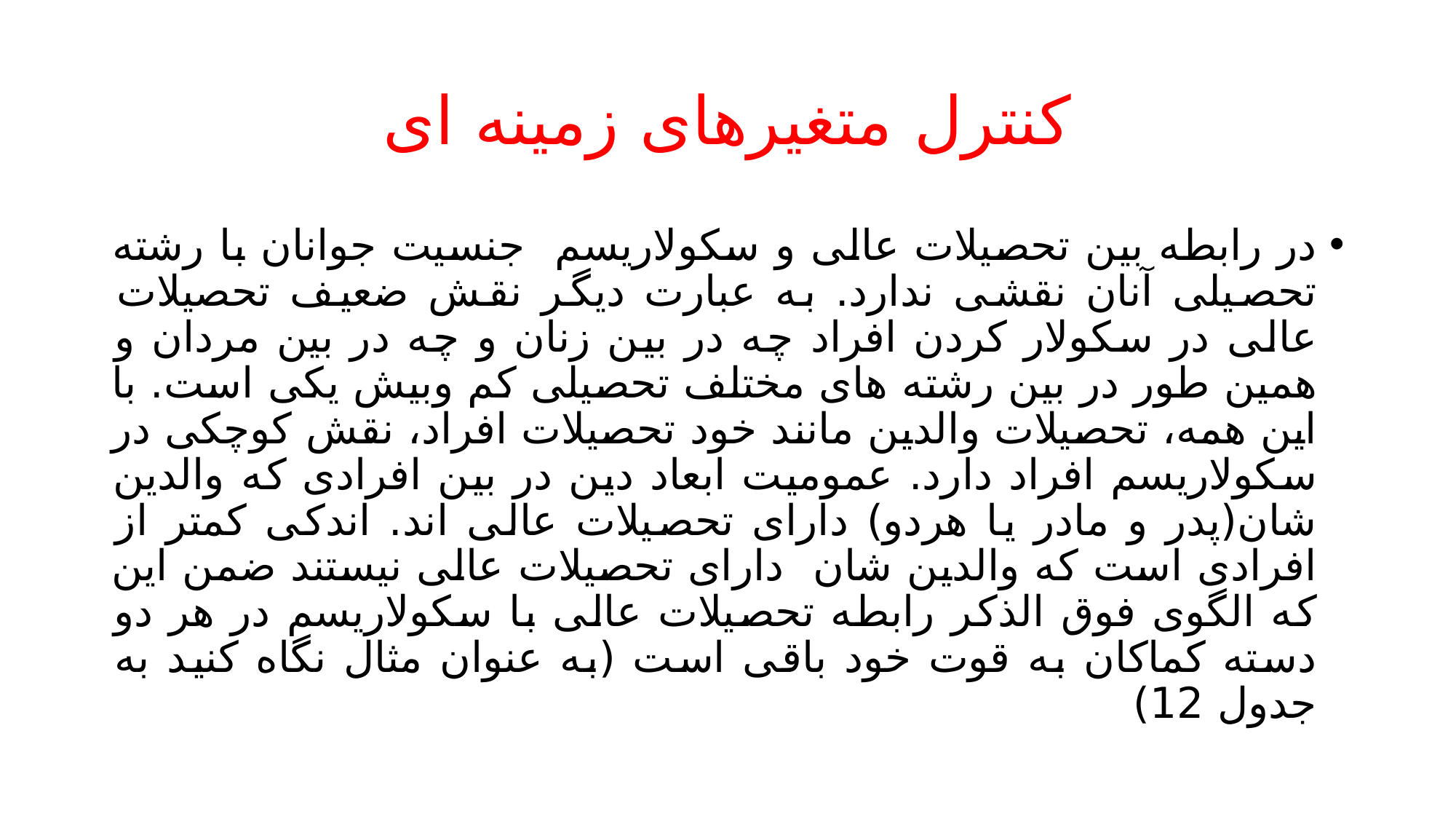

# کنترل متغیرهای زمینه ای
در رابطه بین تحصیلات عالی و سکولاریسم  جنسیت جوانان با رشته تحصیلی آنان نقشی ندارد. به عبارت دیگر نقش ضعیف تحصیلات عالی در سکولار کردن افراد چه در بین زنان و چه در بین مردان و همین طور در بین رشته های مختلف تحصیلی کم وبیش یکی است. با این همه، تحصیلات والدین مانند خود تحصیلات افراد، نقش کوچکی در سکولاریسم افراد دارد. عمومیت ابعاد دین در بین افرادی که والدین شان(پدر و مادر یا هردو) دارای تحصیلات عالی اند. اندکی کمتر از افرادی است که والدین شان  دارای تحصیلات عالی نیستند ضمن این که الگوی فوق الذکر رابطه تحصیلات عالی با سکولاریسم در هر دو دسته کماکان به قوت خود باقی است (به عنوان مثال نگاه کنید به جدول 12)